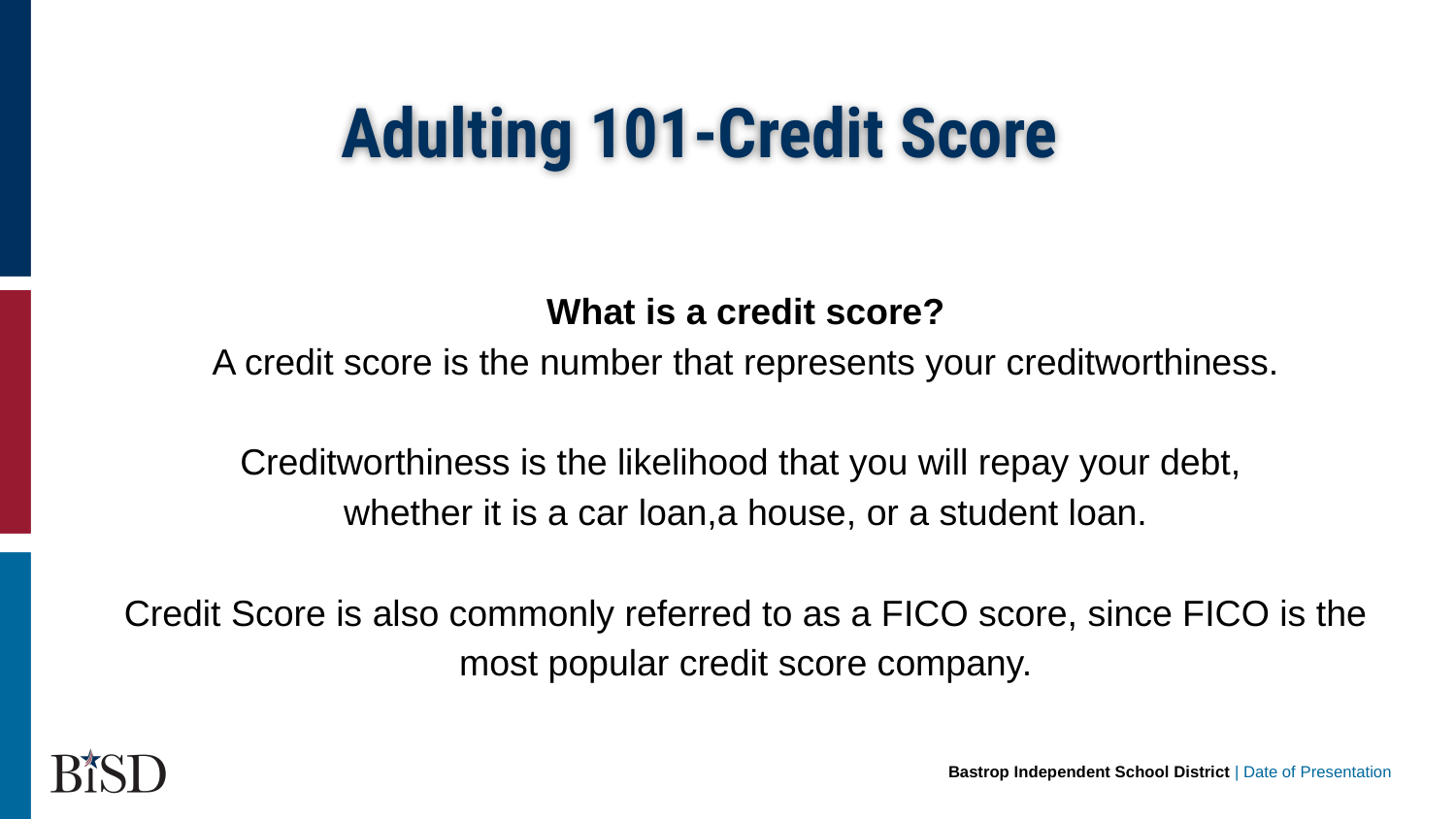

# Adulting 101-Credit Score
What is a credit score?
A credit score is the number that represents your creditworthiness.

Creditworthiness is the likelihood that you will repay your debt,
whether it is a car loan,a house, or a student loan.

Credit Score is also commonly referred to as a FICO score, since FICO is the most popular credit score company.